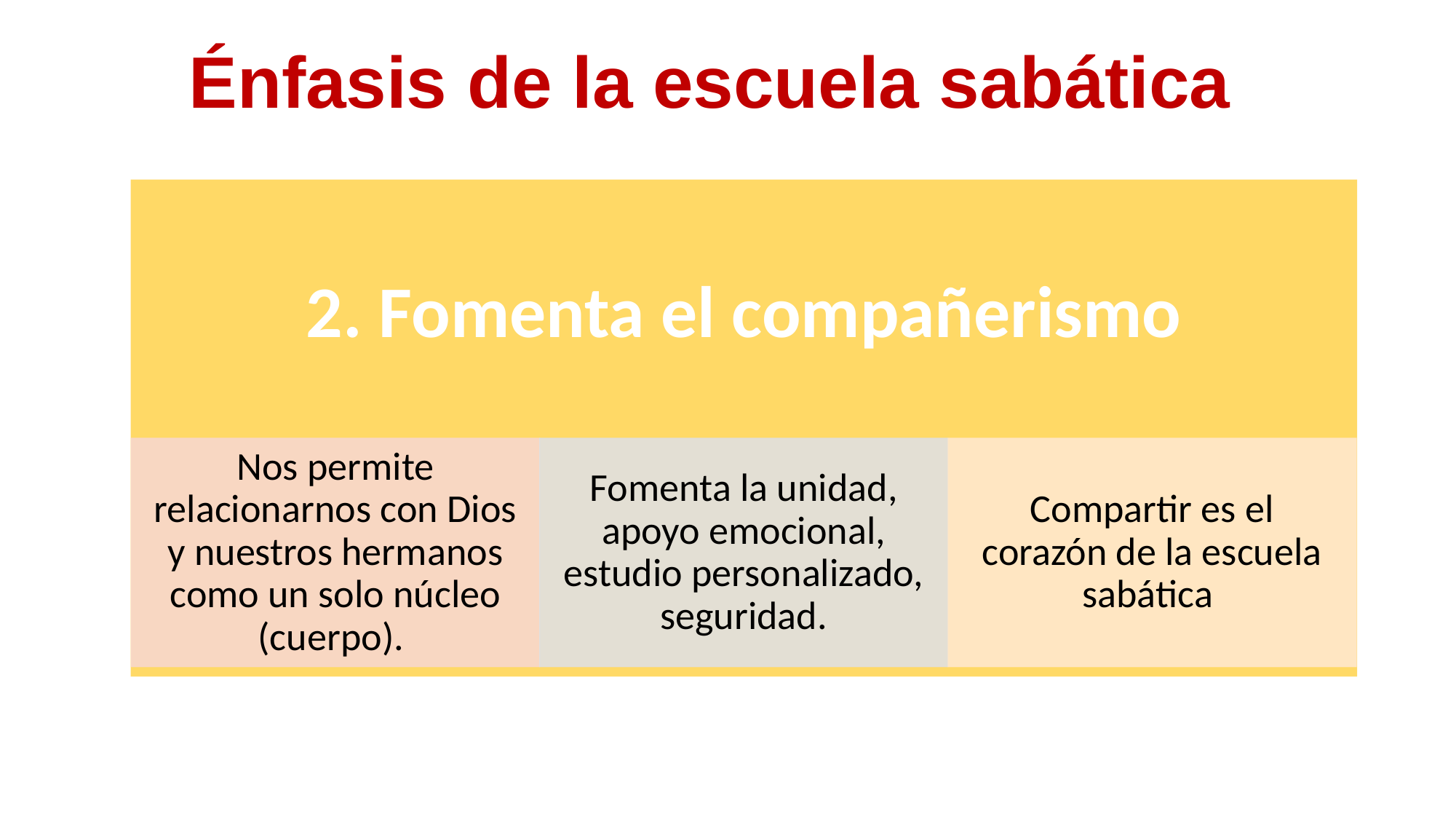

Énfasis de la escuela sabática
2. Fomenta el compañerismo
Nos permite relacionarnos con Dios y nuestros hermanos como un solo núcleo (cuerpo).
Fomenta la unidad, apoyo emocional, estudio personalizado, seguridad.
Compartir es el corazón de la escuela sabática